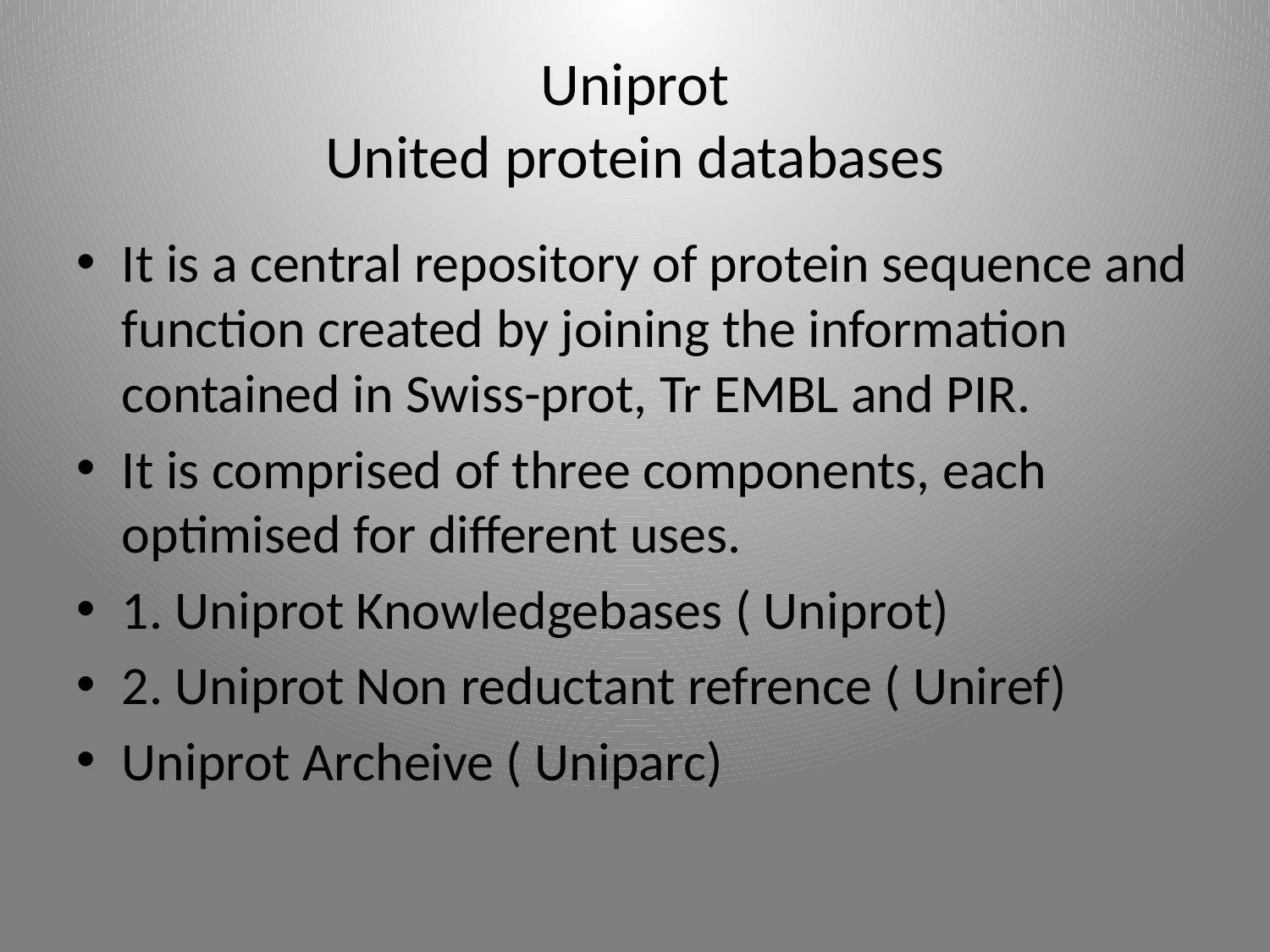

# Uniprot United protein databases
It is a central repository of protein sequence and function created by joining the information  contained in Swiss-prot, Tr EMBL and PIR.
It is comprised of three components, each optimised for different uses.
1. Uniprot Knowledgebases ( Uniprot)
2. Uniprot Non reductant refrence ( Uniref)
Uniprot Archeive ( Uniparc)